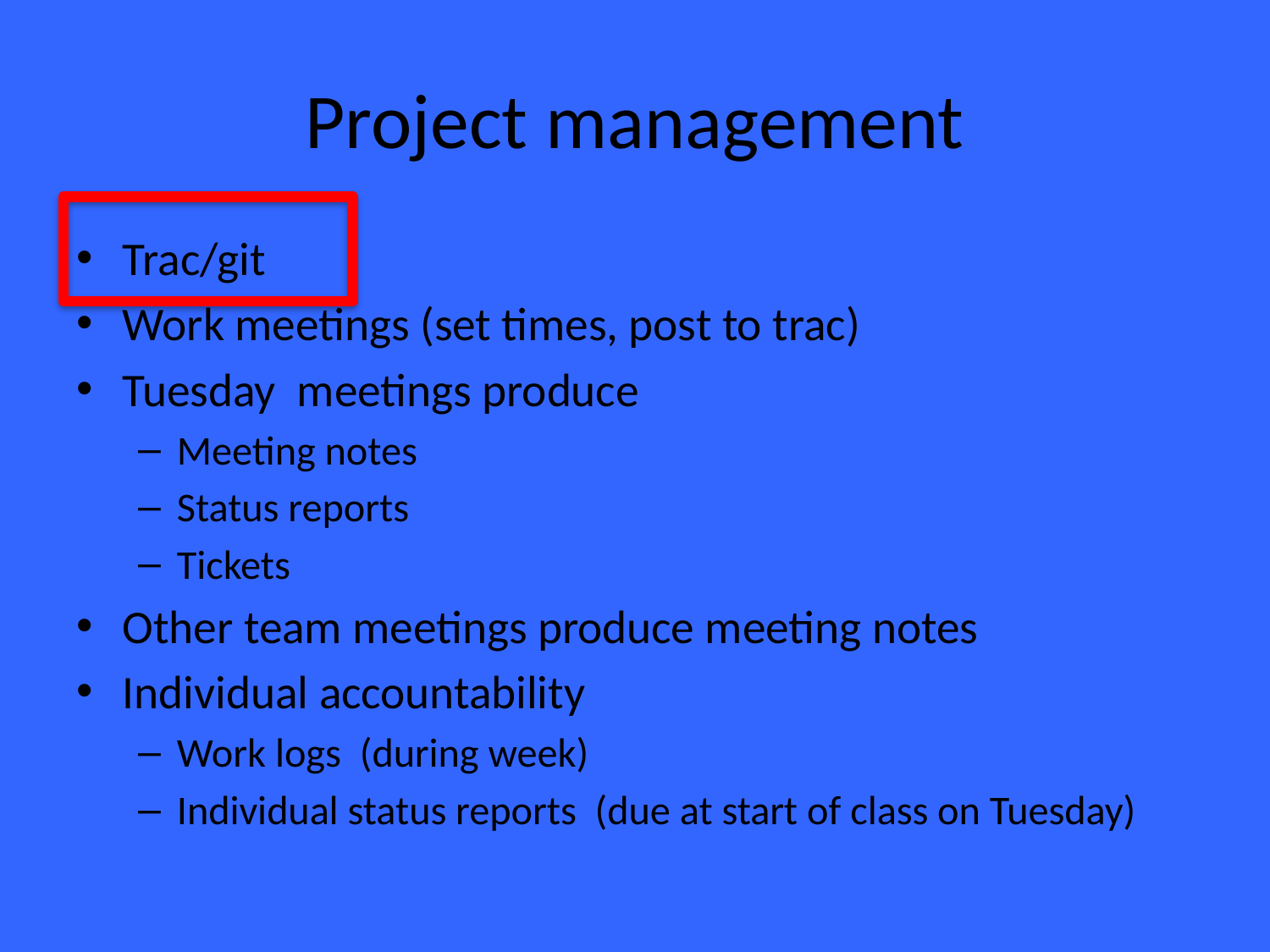

# Project management

Trac/git
Work meetings (set times, post to trac)
Tuesday  meetings produce
Meeting notes
Status reports
Tickets
Other team meetings produce meeting notes
Individual accountability
Work logs  (during week)
Individual status reports  (due at start of class on Tuesday)